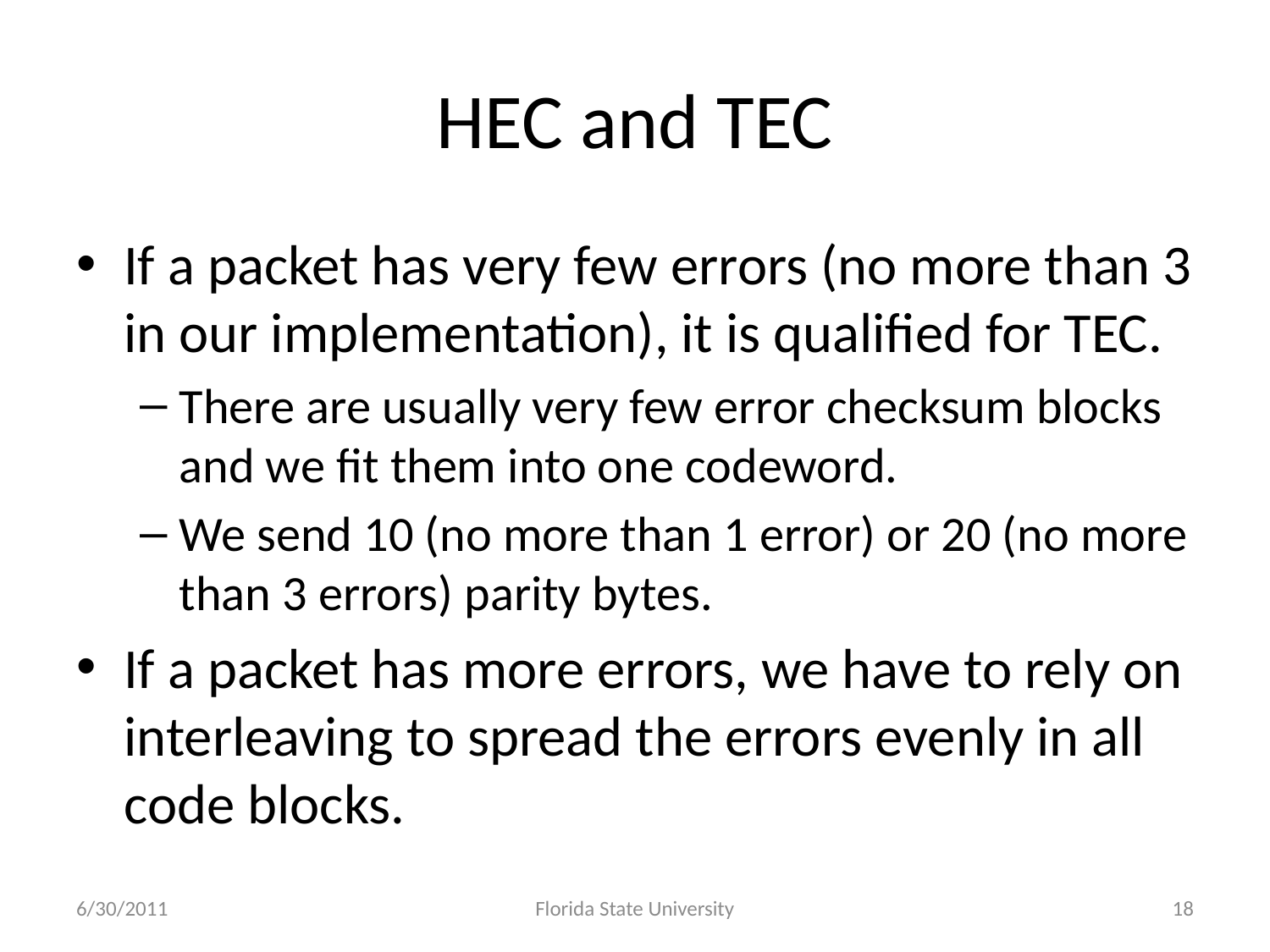

# HEC and TEC
If a packet has very few errors (no more than 3 in our implementation), it is qualified for TEC.
There are usually very few error checksum blocks and we fit them into one codeword.
We send 10 (no more than 1 error) or 20 (no more than 3 errors) parity bytes.
If a packet has more errors, we have to rely on interleaving to spread the errors evenly in all code blocks.

6/30/2011
Florida State University
18